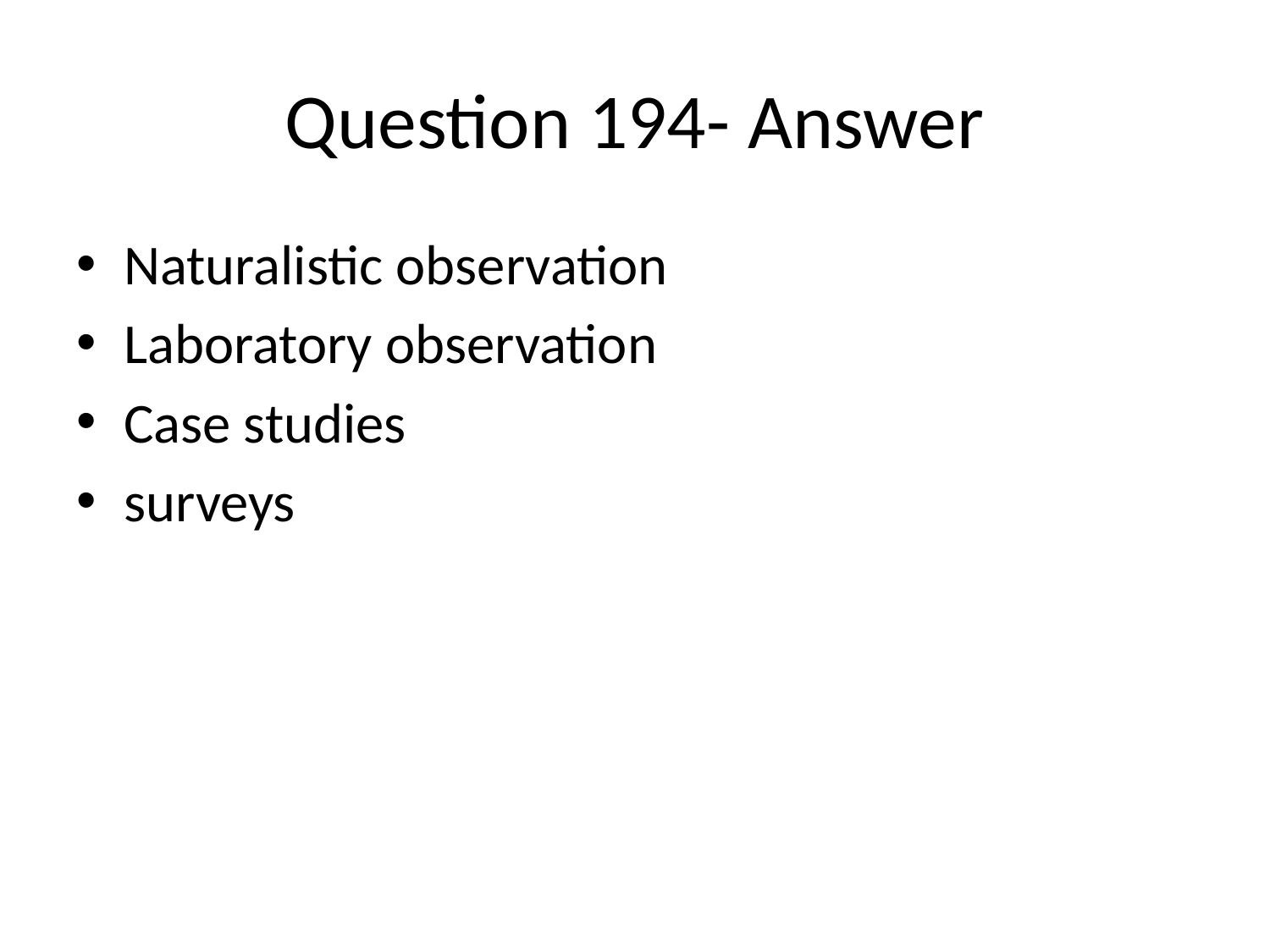

# Question 194- Answer
Naturalistic observation
Laboratory observation
Case studies
surveys